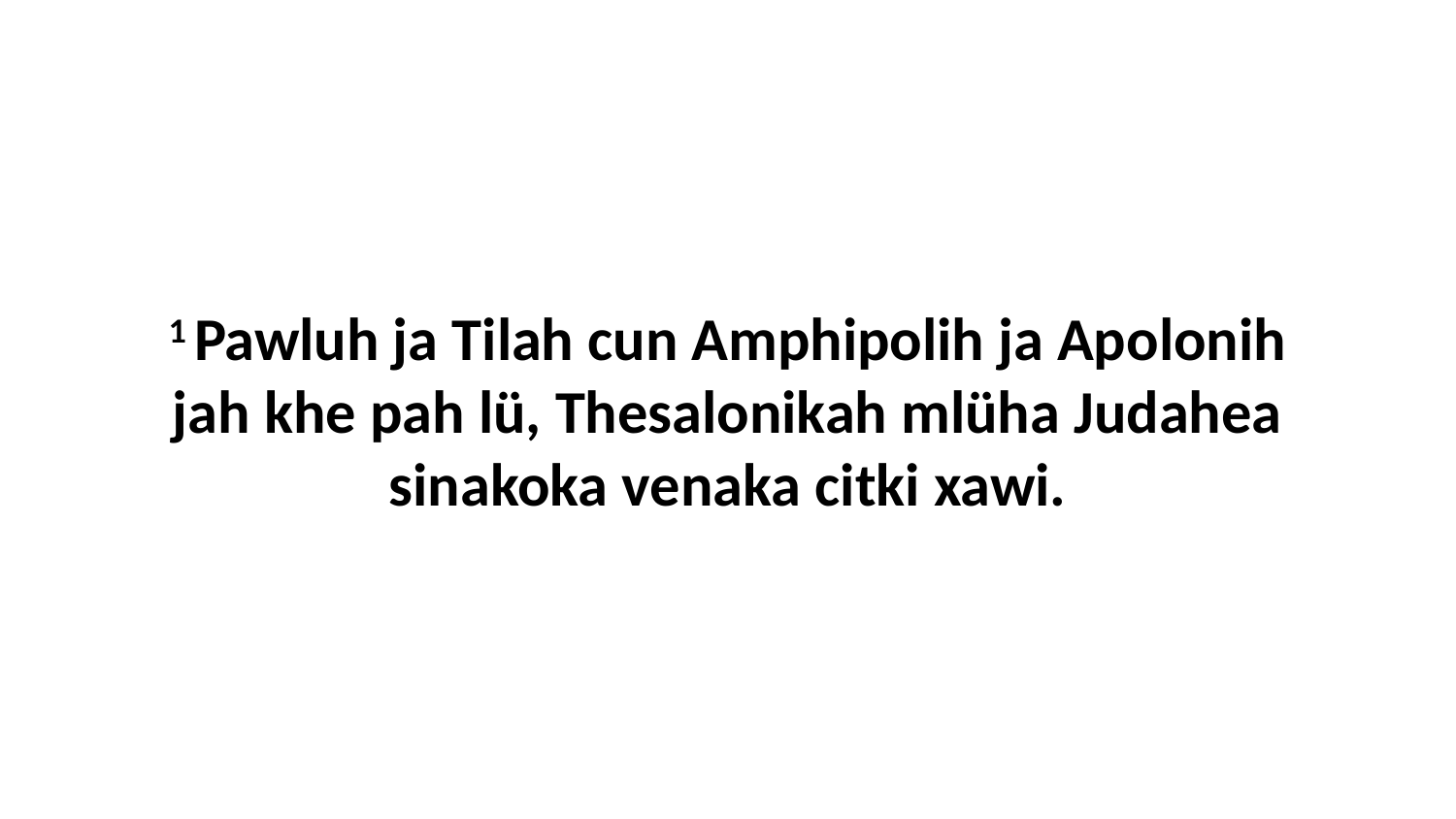

1 Pawluh ja Tilah cun Amphipolih ja Apolonih jah khe pah lü, Thesalonikah mlüha Judahea sinakoka venaka citki xawi.